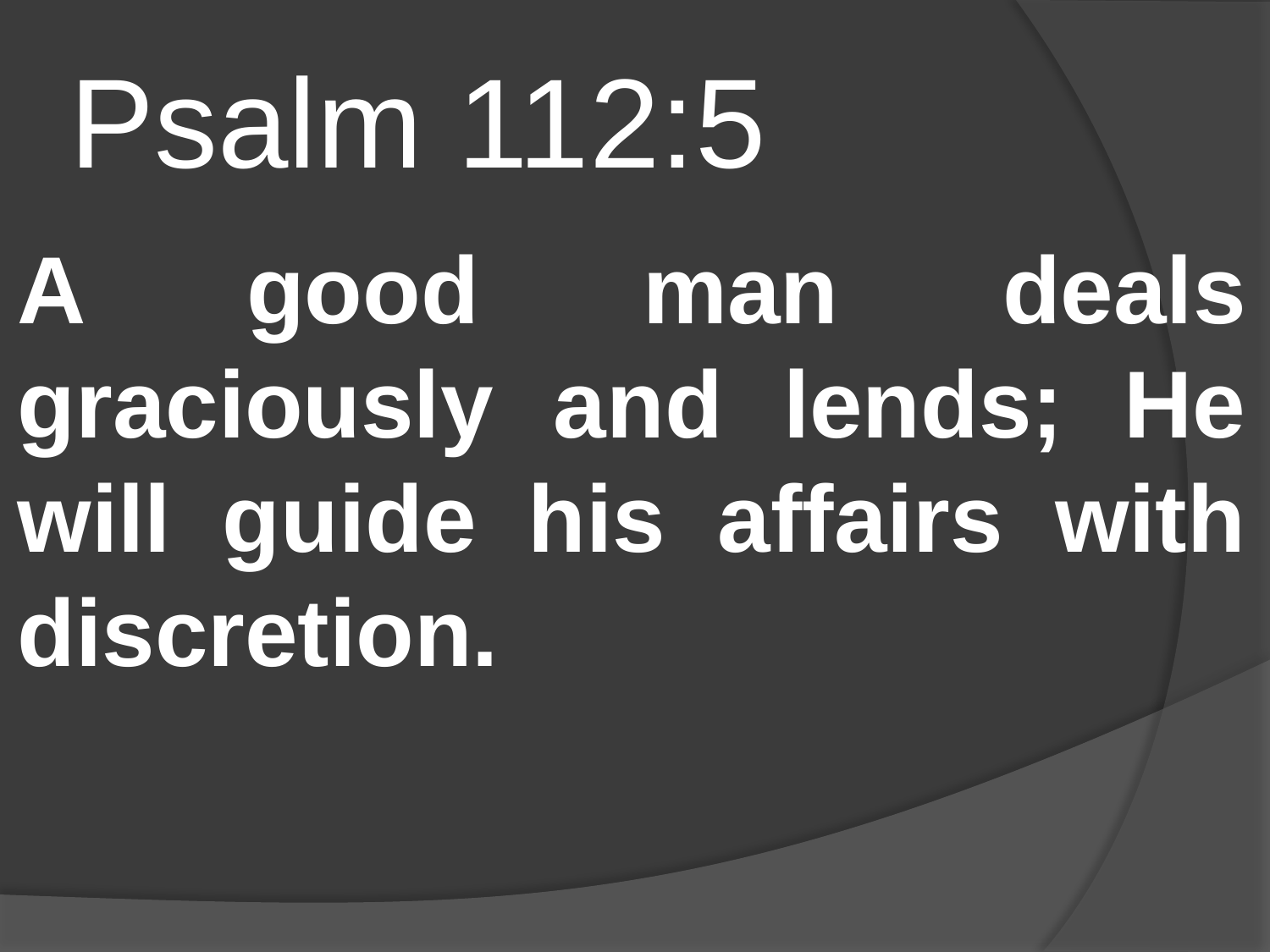

# Psalm 112:5
A good man deals graciously and lends; He will guide his affairs with discretion.